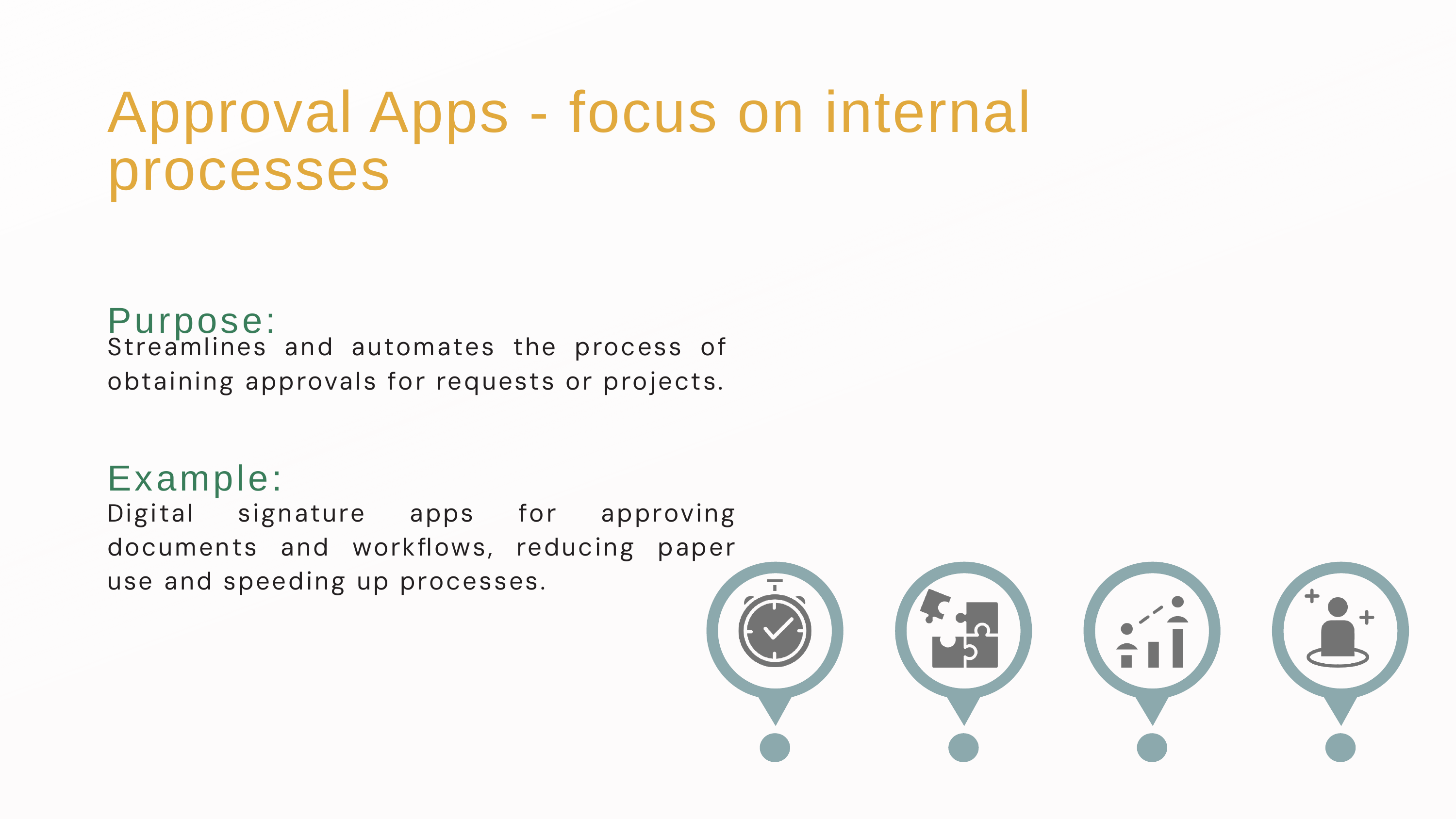

Approval Apps - focus on internal processes
Purpose:
Streamlines and automates the process of obtaining approvals for requests or projects.
Example:
Digital signature apps for approving documents and workflows, reducing paper use and speeding up processes.